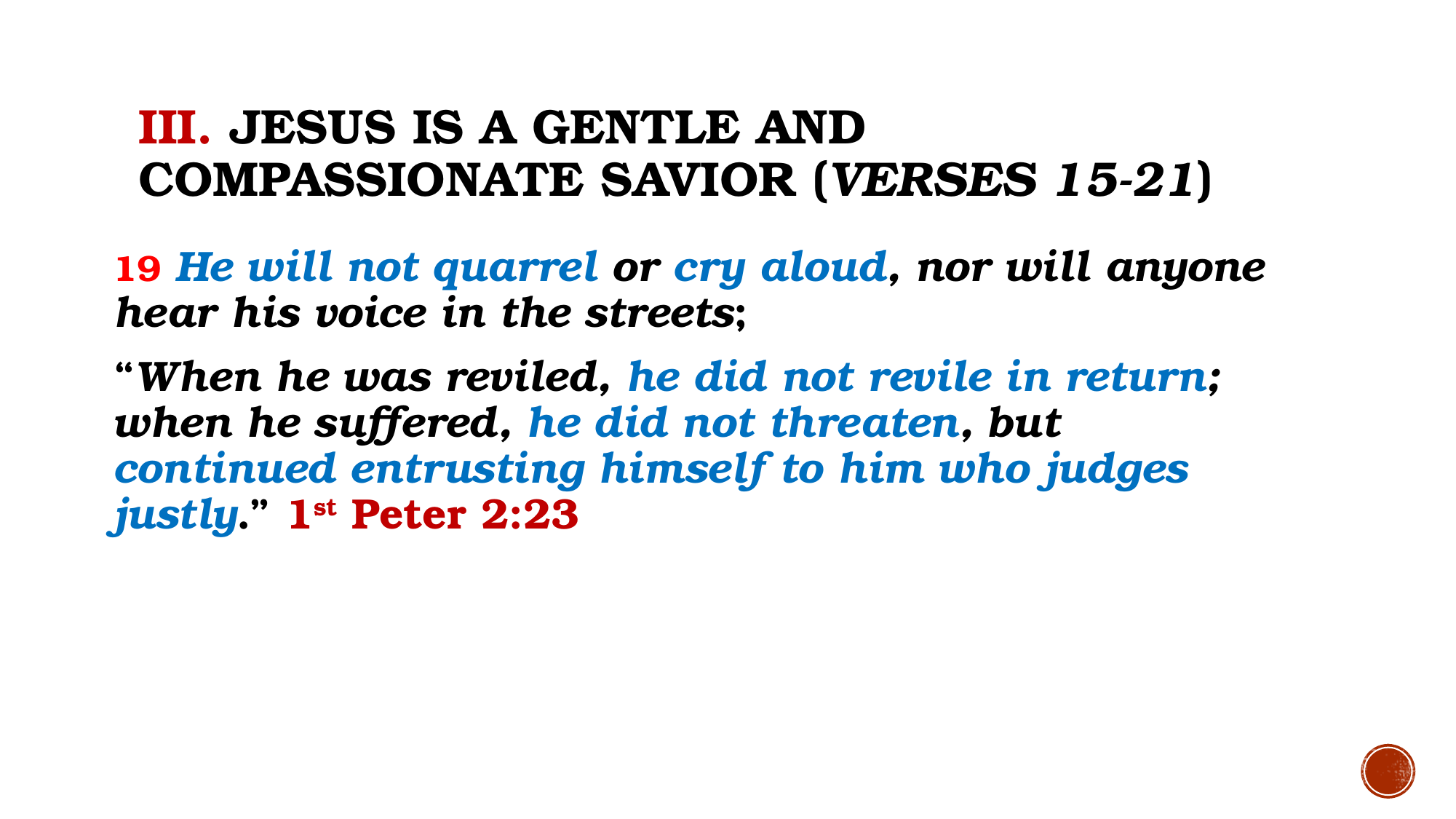

# III. Jesus is a gentle and compassionate Savior (verses 15-21)
19 He will not quarrel or cry aloud, nor will anyone hear his voice in the streets;
“When he was reviled, he did not revile in return; when he suffered, he did not threaten, but continued entrusting himself to him who judges justly.” 1st Peter 2:23